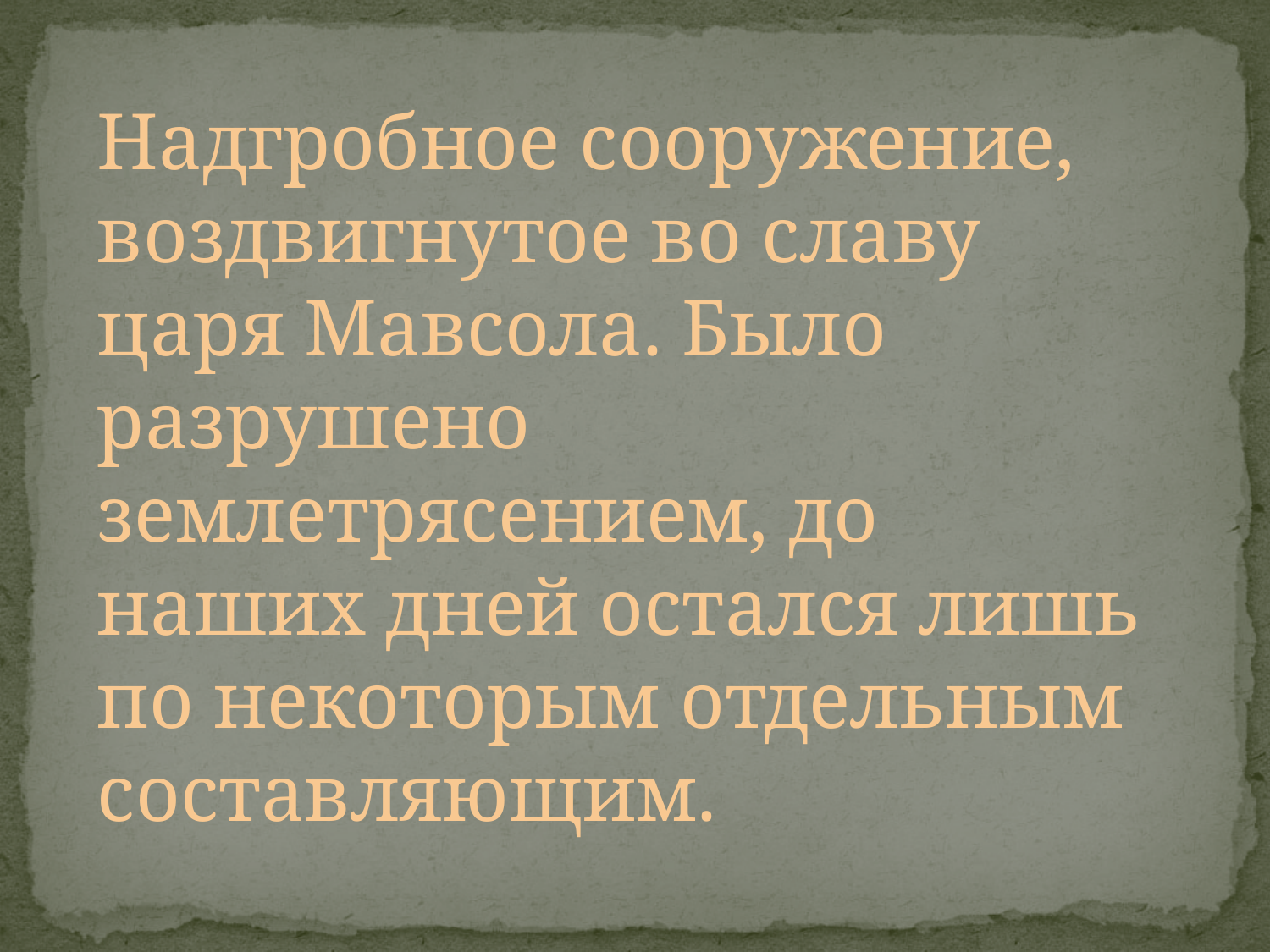

Надгробное сооружение, воздвигнутое во славу царя Мавсола. Было разрушено землетрясением, до наших дней остался лишь по некоторым отдельным составляющим.